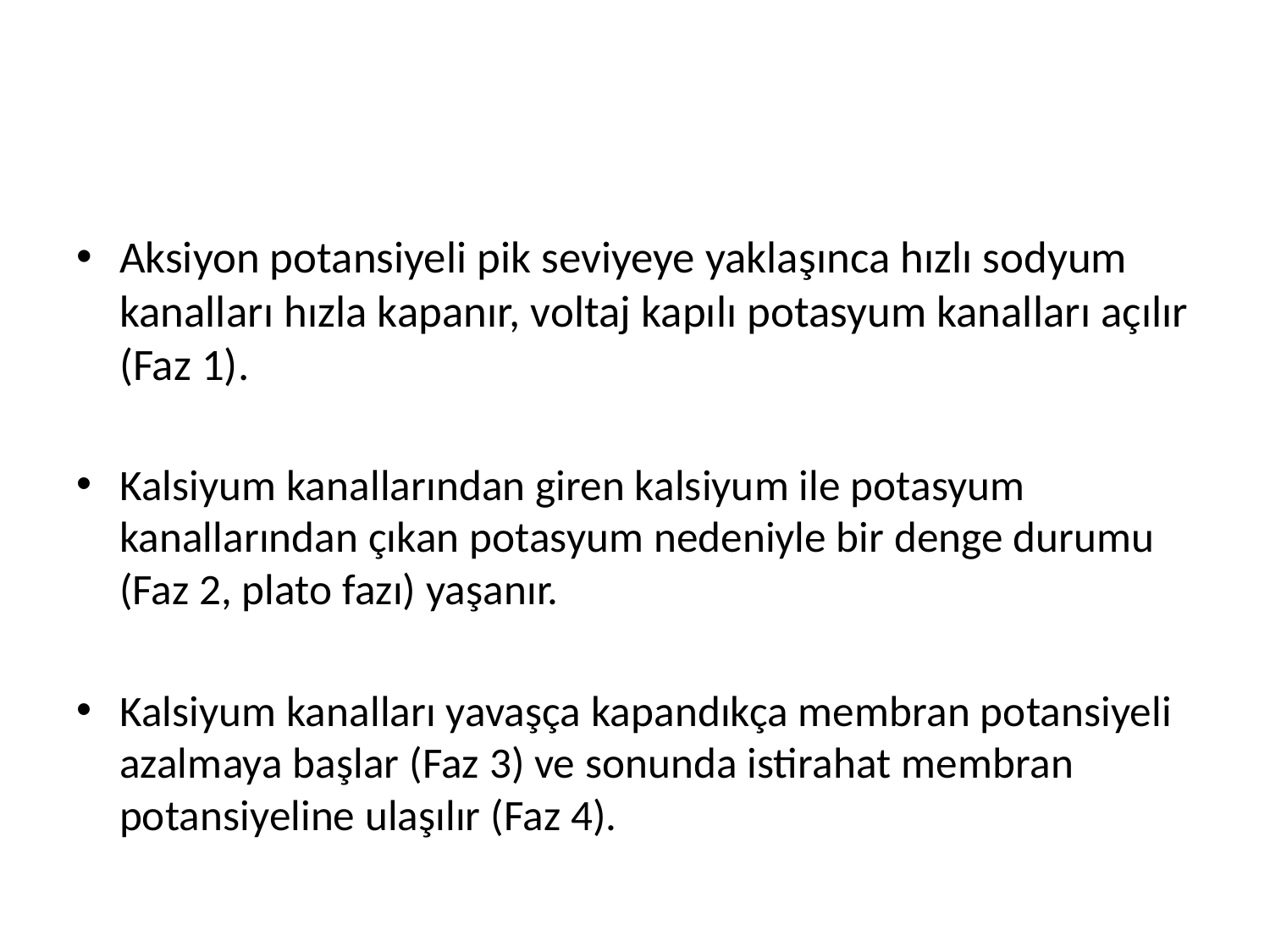

#
Aksiyon potansiyeli pik seviyeye yaklaşınca hızlı sodyum kanalları hızla kapanır, voltaj kapılı potasyum kanalları açılır (Faz 1).

Kalsiyum kanallarından giren kalsiyum ile potasyum kanallarından çıkan potasyum nedeniyle bir denge durumu (Faz 2, plato fazı) yaşanır.

Kalsiyum kanalları yavaşça kapandıkça membran potansiyeli azalmaya başlar (Faz 3) ve sonunda istirahat membran potansiyeline ulaşılır (Faz 4).